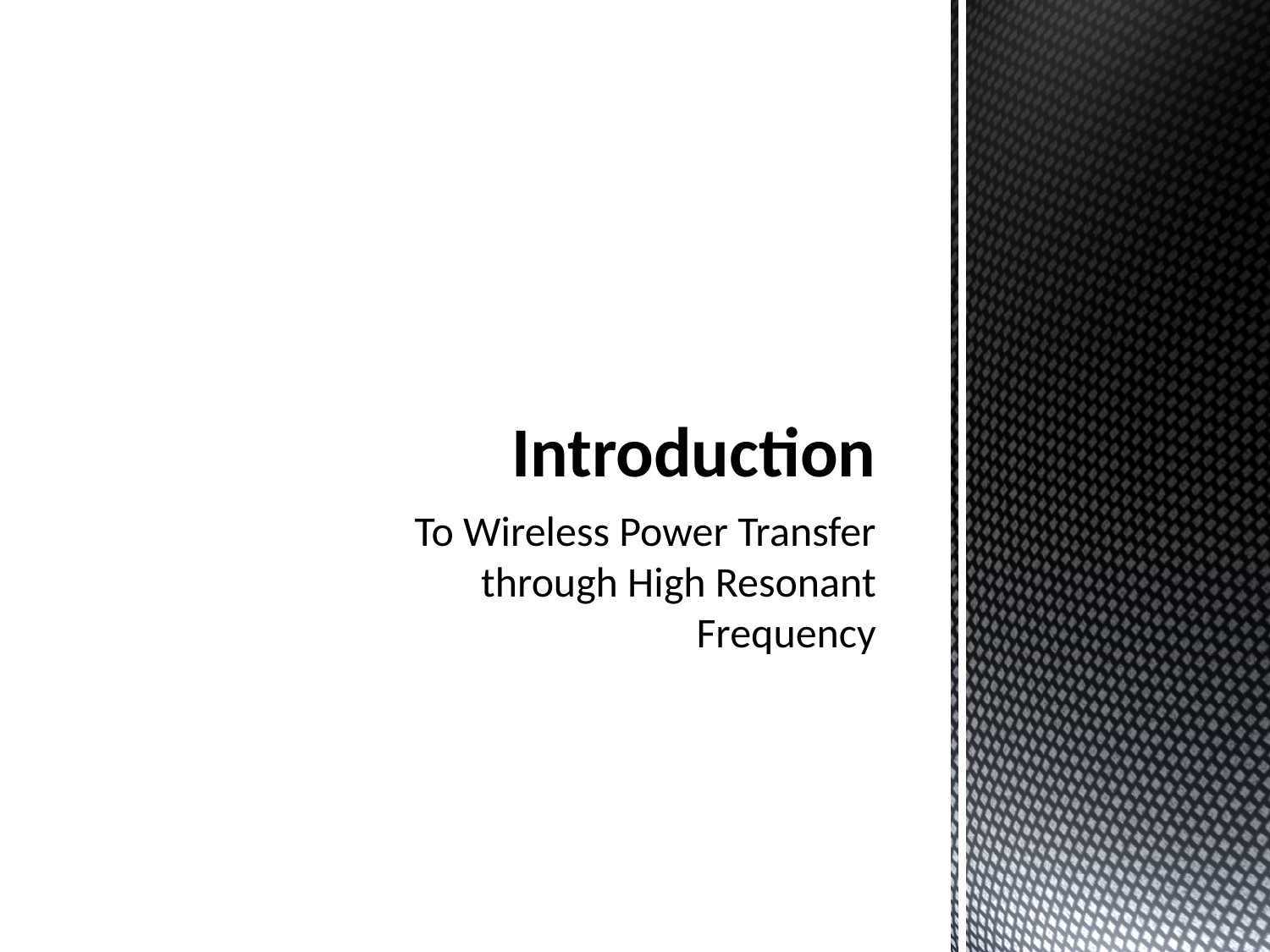

# Introduction
To Wireless Power Transfer through High Resonant Frequency